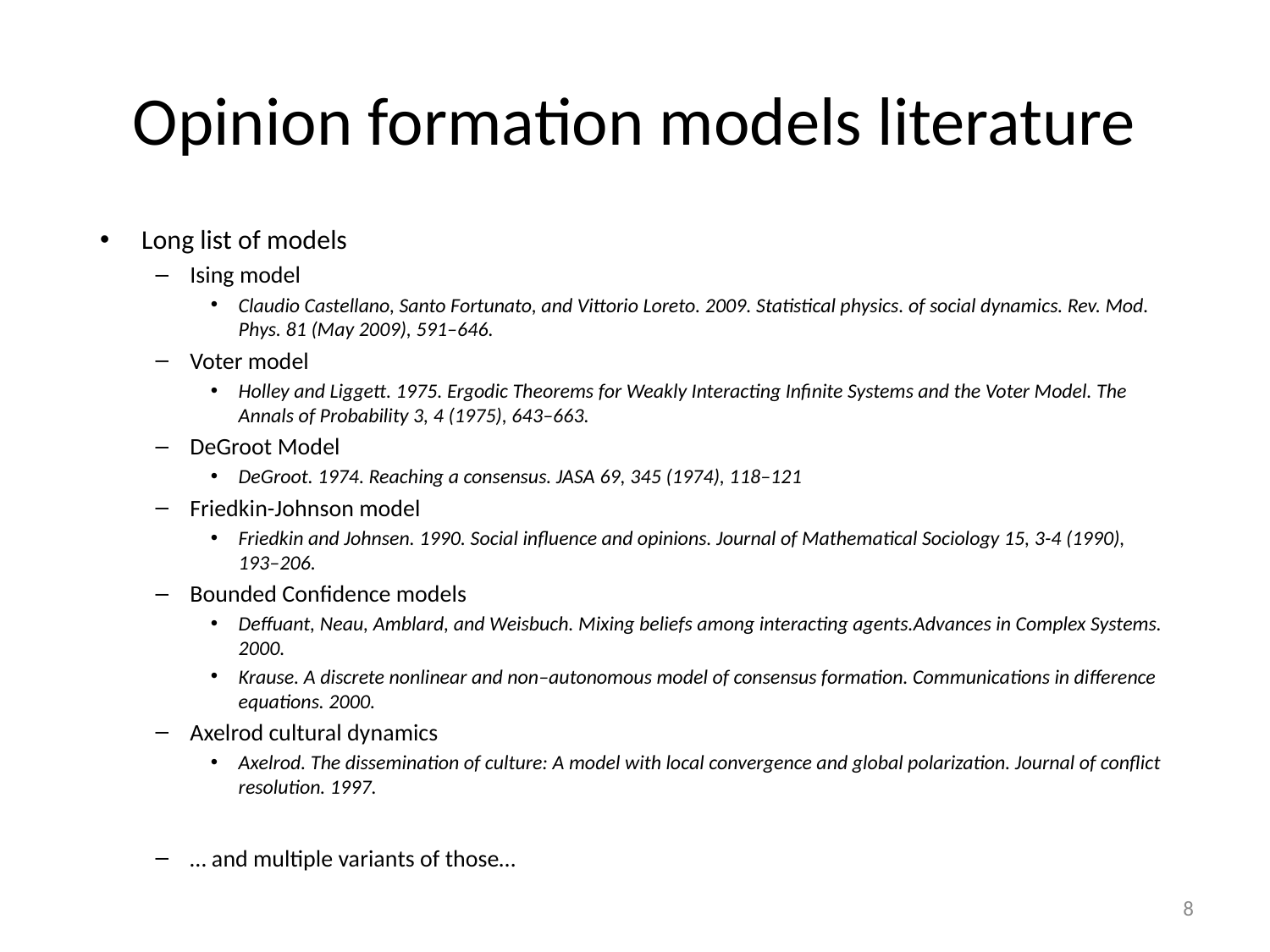

# Opinion formation models literature
Long list of models
Ising model
Claudio Castellano, Santo Fortunato, and Vittorio Loreto. 2009. Statistical physics. of social dynamics. Rev. Mod. Phys. 81 (May 2009), 591–646.
Voter model
Holley and Liggett. 1975. Ergodic Theorems for Weakly Interacting Infinite Systems and the Voter Model. The Annals of Probability 3, 4 (1975), 643–663.
DeGroot Model
DeGroot. 1974. Reaching a consensus. JASA 69, 345 (1974), 118–121
Friedkin-Johnson model
Friedkin and Johnsen. 1990. Social influence and opinions. Journal of Mathematical Sociology 15, 3-4 (1990), 193–206.
Bounded Confidence models
Deffuant, Neau, Amblard, and Weisbuch. Mixing beliefs among interacting agents.Advances in Complex Systems. 2000.
Krause. A discrete nonlinear and non–autonomous model of consensus formation. Communications in difference equations. 2000.
Axelrod cultural dynamics
Axelrod. The dissemination of culture: A model with local convergence and global polarization. Journal of conflict resolution. 1997.

… and multiple variants of those…
8